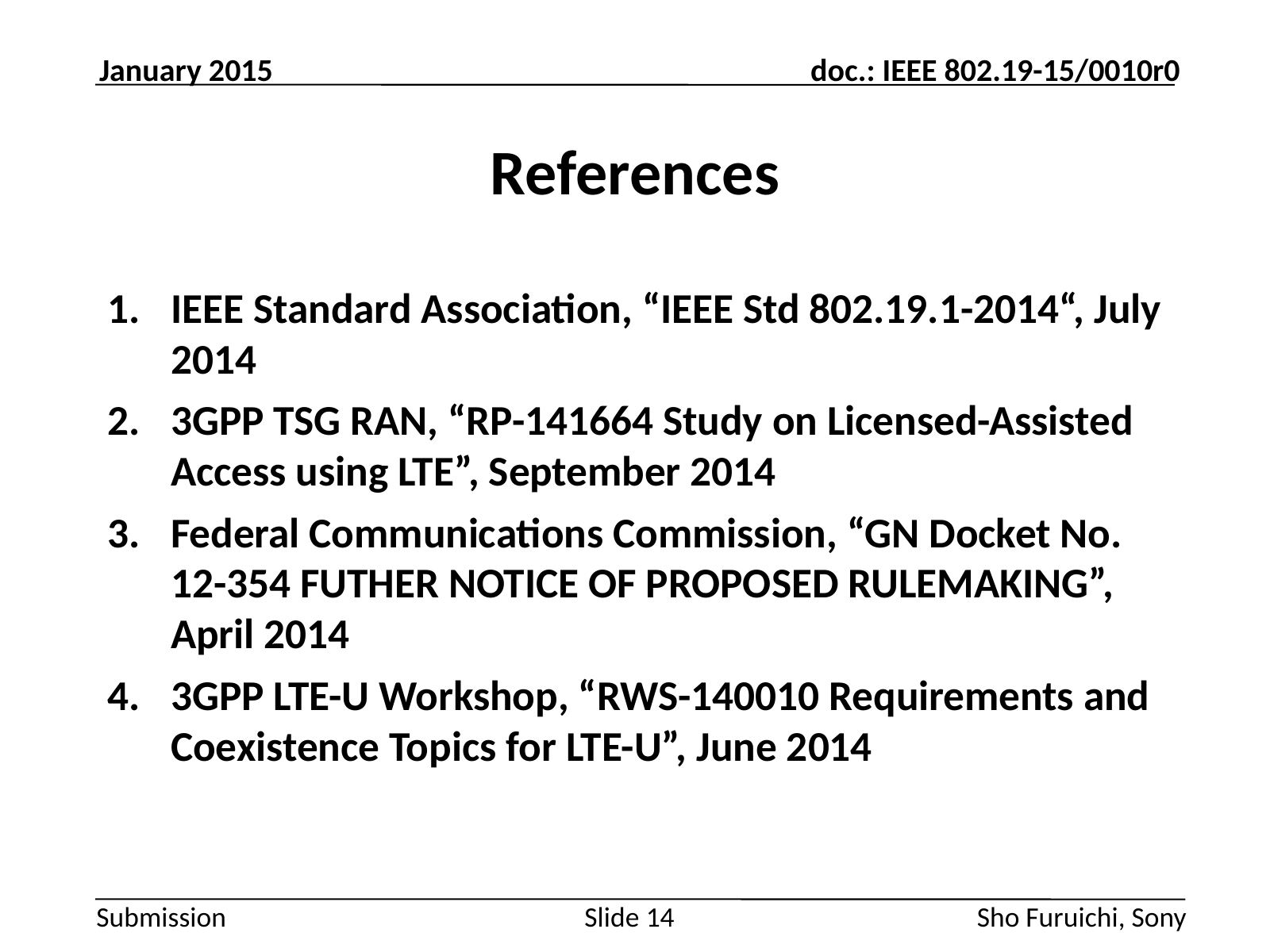

January 2015
# References
IEEE Standard Association, “IEEE Std 802.19.1-2014“, July 2014
3GPP TSG RAN, “RP-141664 Study on Licensed-Assisted Access using LTE”, September 2014
Federal Communications Commission, “GN Docket No. 12-354 FUTHER NOTICE OF PROPOSED RULEMAKING”, April 2014
3GPP LTE-U Workshop, “RWS-140010 Requirements and Coexistence Topics for LTE-U”, June 2014

Sho Furuichi, Sony
Slide 14